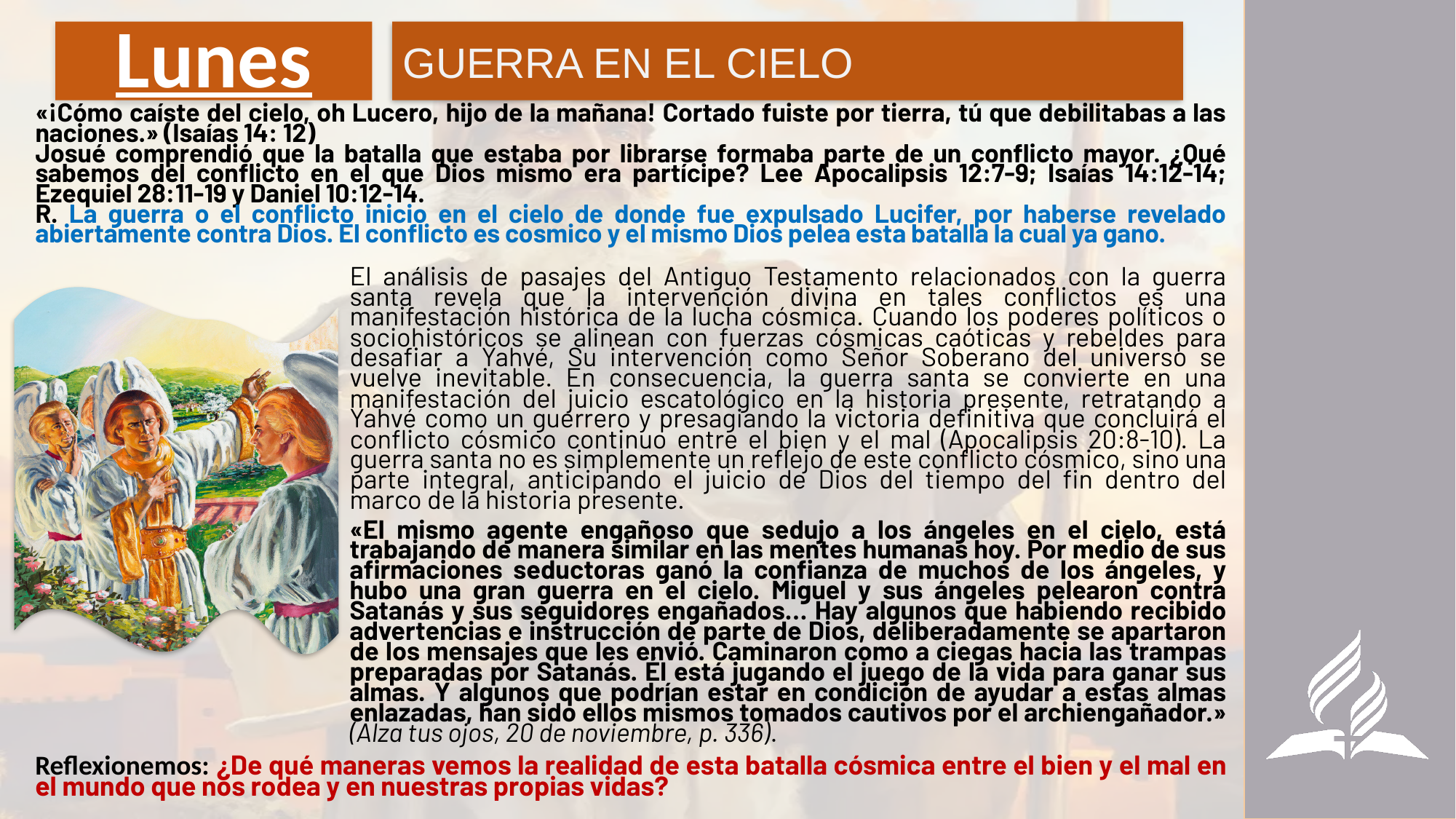

# Lunes
GUERRA EN EL CIELO
«¡Cómo caíste del cielo, oh Lucero, hijo de la mañana! Cortado fuiste por tierra, tú que debilitabas a las naciones.» (Isaías 14: 12)
Josué comprendió que la batalla que estaba por librarse formaba parte de un conflicto mayor. ¿Qué sabemos del conflicto en el que Dios mismo era partícipe? Lee Apocalipsis 12:7-9; Isaías 14:12-14; Ezequiel 28:11-19 y Daniel 10:12-14.
R. La guerra o el conflicto inicio en el cielo de donde fue expulsado Lucifer, por haberse revelado abiertamente contra Dios. El conflicto es cosmico y el mismo Dios pelea esta batalla la cual ya gano.

El análisis de pasajes del Antiguo Testamento relacionados con la guerra santa revela que la intervención divina en tales conflictos es una manifestación histórica de la lucha cósmica. Cuando los poderes políticos o sociohistóricos se alinean con fuerzas cósmicas caóticas y rebeldes para desafiar a Yahvé, Su intervención como Señor Soberano del universo se vuelve inevitable. En consecuencia, la guerra santa se convierte en una manifestación del juicio escatológico en la historia presente, retratando a Yahvé como un guerrero y presagiando la victoria definitiva que concluirá el conflicto cósmico continuo entre el bien y el mal (Apocalipsis 20:8-10). La guerra santa no es simplemente un reflejo de este conflicto cósmico, sino una parte integral, anticipando el juicio de Dios del tiempo del fin dentro del marco de la historia presente.
«El mismo agente engañoso que sedujo a los ángeles en el cielo, está trabajando de manera similar en las mentes humanas hoy. Por medio de sus afirmaciones seductoras ganó la confianza de muchos de los ángeles, y hubo una gran guerra en el cielo. Miguel y sus ángeles pelearon contra Satanás y sus seguidores engañados… Hay algunos que habiendo recibido advertencias e instrucción de parte de Dios, deliberadamente se apartaron de los mensajes que les envió. Caminaron como a ciegas hacia las trampas preparadas por Satanás. Él está jugando el juego de la vida para ganar sus almas. Y algunos que podrían estar en condición de ayudar a estas almas enlazadas, han sido ellos mismos tomados cautivos por el archiengañador.» (Alza tus ojos, 20 de noviembre, p. 336).

Reflexionemos: ¿De qué maneras vemos la realidad de esta batalla cósmica entre el bien y el mal en el mundo que nos rodea y en nuestras propias vidas?